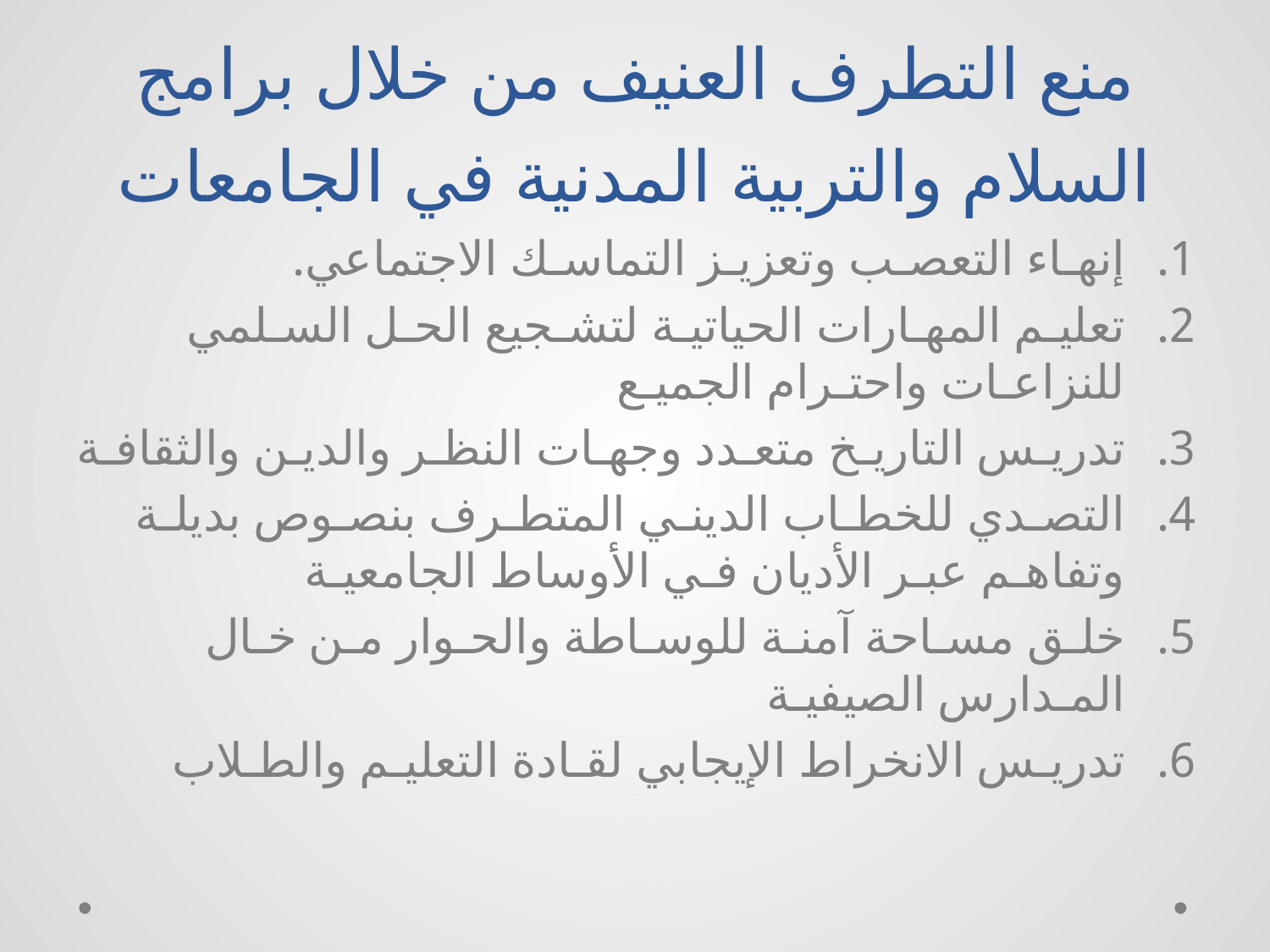

# منع التطرف العنيف من خلال برامج السلام والتربية المدنية في الجامعات
إنهـاء التعصـب وتعزيـز التماسـك الاجتماعي.
تعليـم المهـارات الحياتيـة لتشـجيع الحـل السـلمي للنزاعـات واحتـرام الجميـع
تدريـس التاريـخ متعـدد وجهـات النظـر والديـن والثقافـة
التصـدي للخطـاب الدينـي المتطـرف بنصـوص بديلـة وتفاهـم عبـر الأديان فـي الأوساط الجامعيـة
خلـق مسـاحة آمنـة للوسـاطة والحـوار مـن خـال المـدارس الصيفيـة
تدريـس الانخراط الإيجابي لقـادة التعليـم والطـلاب